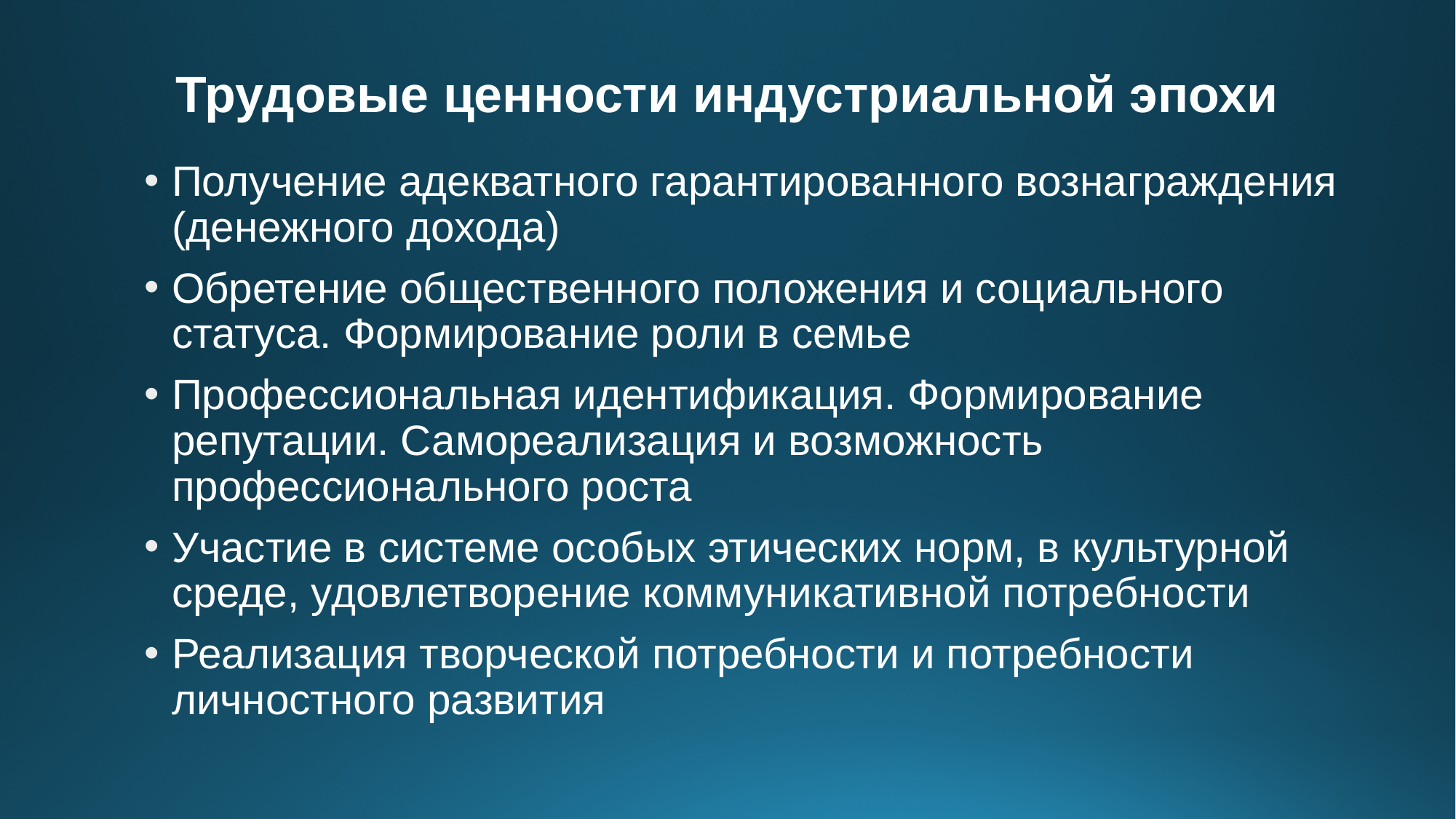

# Трудовые ценности индустриальной эпохи
Получение адекватного гарантированного вознаграждения (денежного дохода)
Обретение общественного положения и социального статуса. Формирование роли в семье
Профессиональная идентификация. Формирование репутации. Самореализация и возможность профессионального роста
Участие в системе особых этических норм, в культурной среде, удовлетворение коммуникативной потребности
Реализация творческой потребности и потребности личностного развития